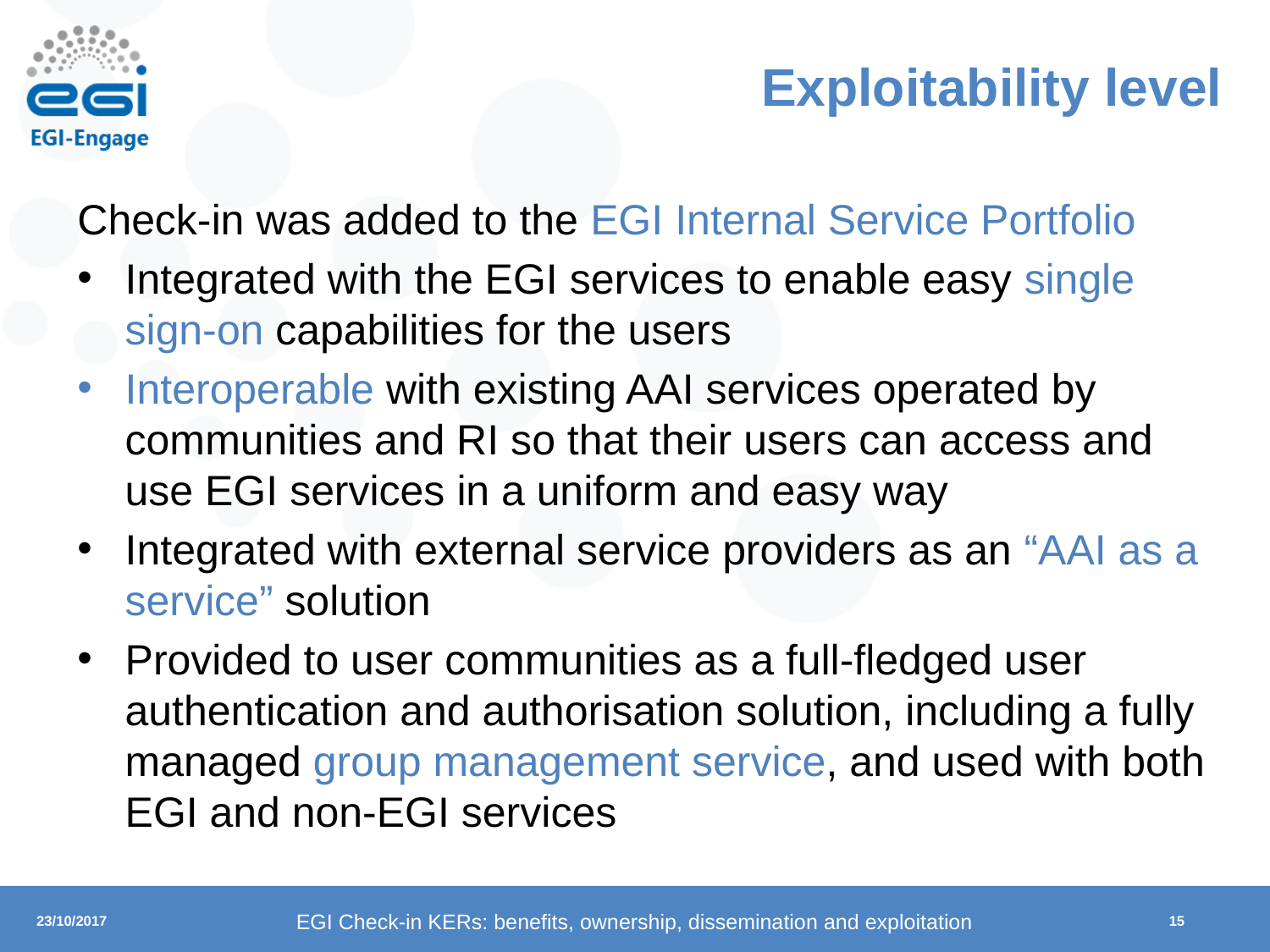

# Exploitability level
Check-in was added to the EGI Internal Service Portfolio
Integrated with the EGI services to enable easy single sign-on capabilities for the users
Interoperable with existing AAI services operated by communities and RI so that their users can access and use EGI services in a uniform and easy way
Integrated with external service providers as an “AAI as a service” solution
Provided to user communities as a full-fledged user authentication and authorisation solution, including a fully managed group management service, and used with both EGI and non-EGI services

EGI Check-in KERs: benefits, ownership, dissemination and exploitation